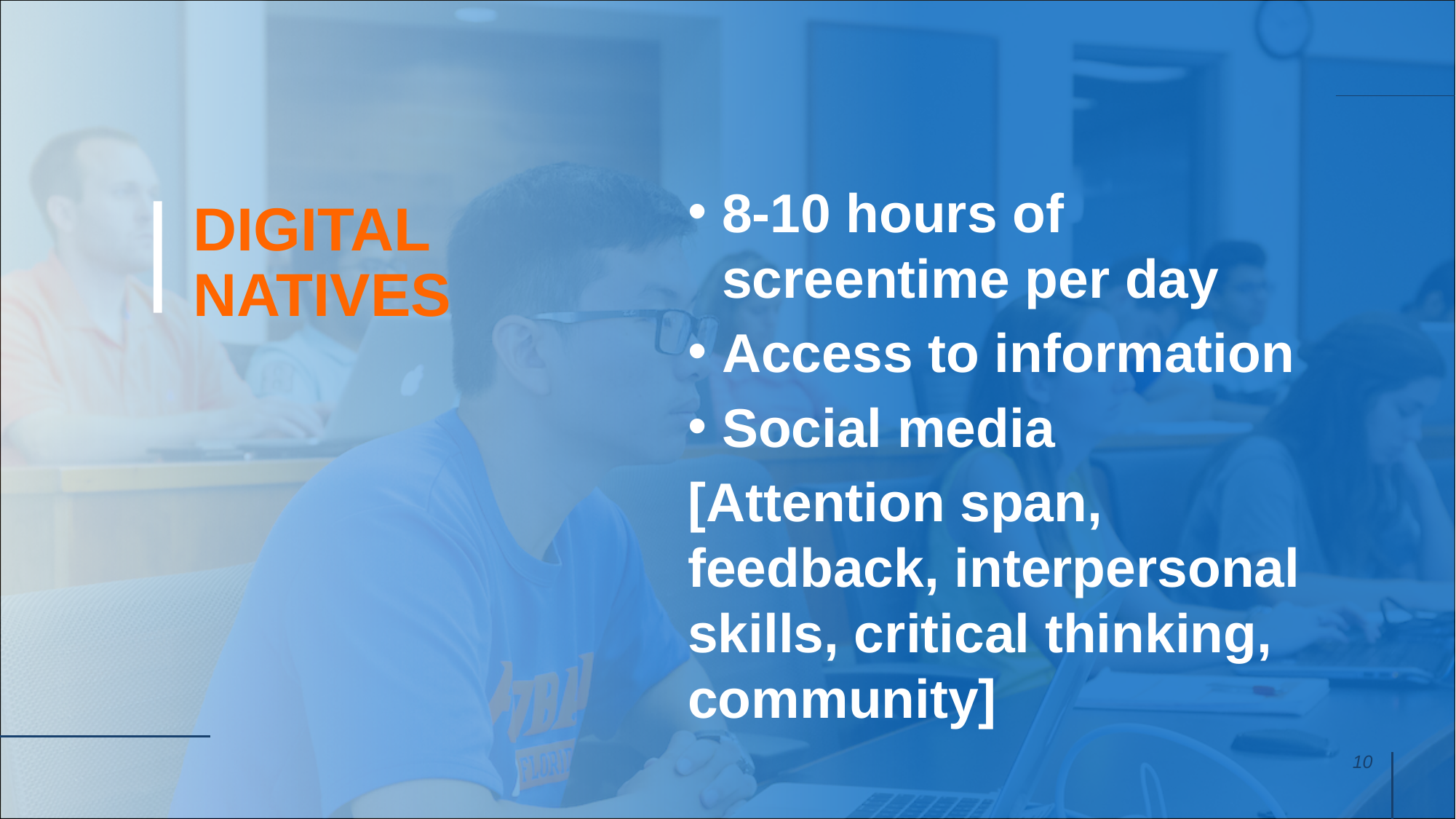

# DIGITAL NATIVES
8-10 hours of screentime per day
Access to information
Social media
[Attention span, feedback, interpersonal skills, critical thinking, community]
10